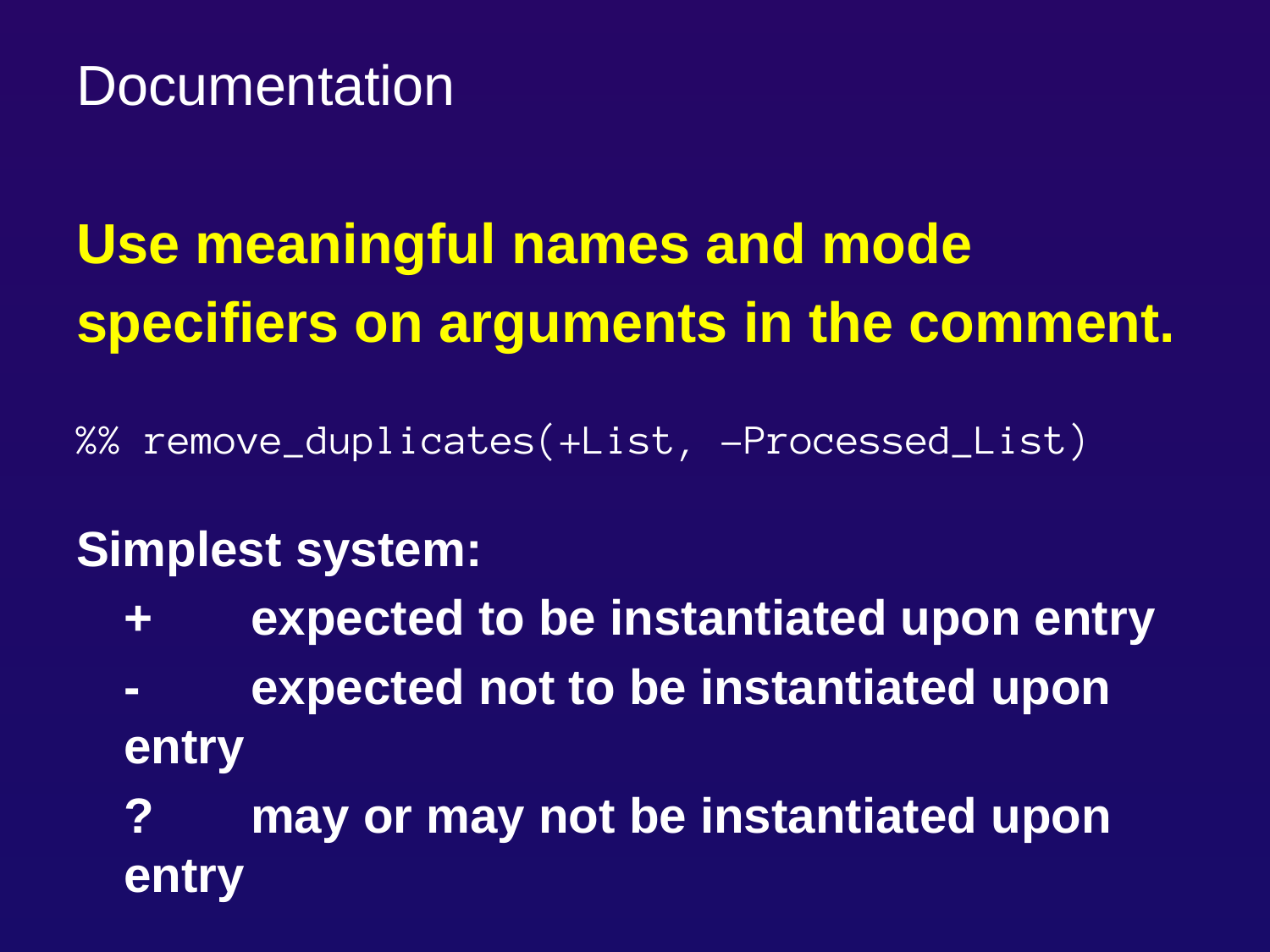

# Documentation
Use meaningful names and mode
specifiers on arguments in the comment.

%% remove_duplicates(+List, -Processed_List)

Simplest system:
	+	expected to be instantiated upon entry
	-	expected not to be instantiated upon entry
	?	may or may not be instantiated upon entry